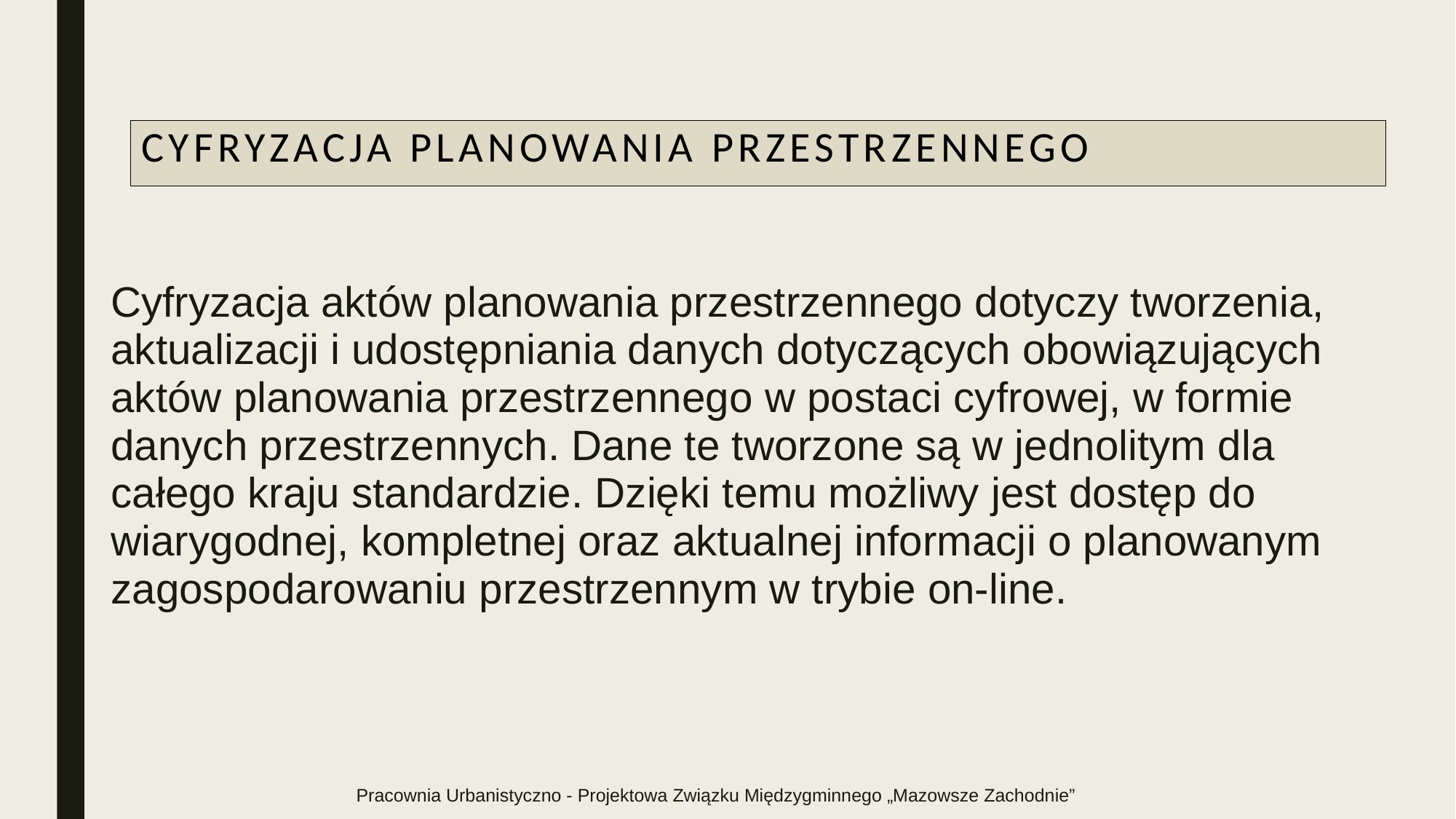

# CYFRYZACJA PLANOWANIA PRZESTRZENNEGO

Cyfryzacja aktów planowania przestrzennego dotyczy tworzenia, aktualizacji i udostępniania danych dotyczących obowiązujących aktów planowania przestrzennego w postaci cyfrowej, w formie danych przestrzennych. Dane te tworzone są w jednolitym dla całego kraju standardzie. Dzięki temu możliwy jest dostęp do wiarygodnej, kompletnej oraz aktualnej informacji o planowanym zagospodarowaniu przestrzennym w trybie on-line.

Pracownia Urbanistyczno - Projektowa Związku Międzygminnego „Mazowsze Zachodnie”